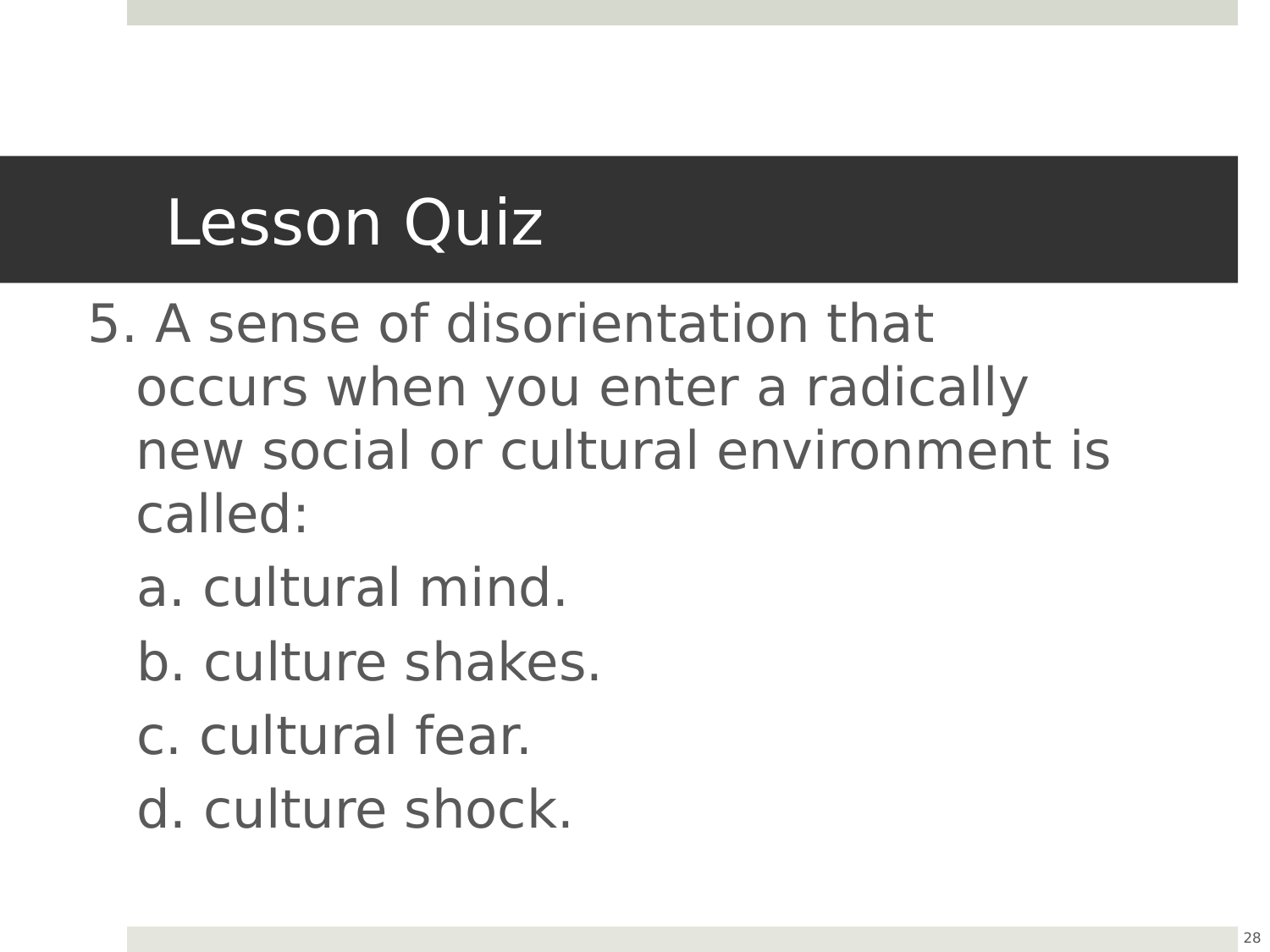

# Lesson Quiz
5. A sense of disorientation that occurs when you enter a radically new social or cultural environment is called:
a. cultural mind.
b. culture shakes.
c. cultural fear.
d. culture shock.

28